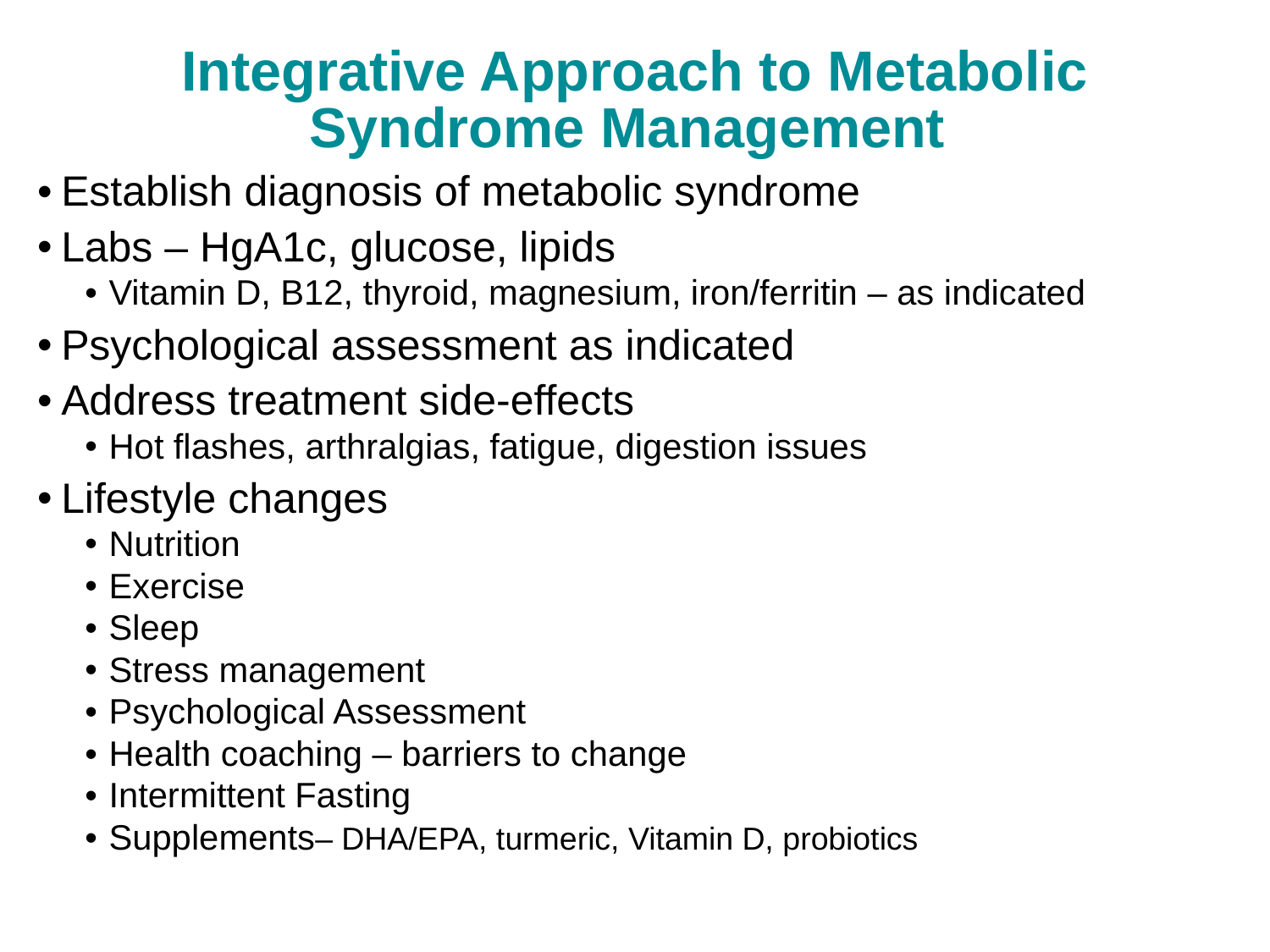

Integrative Approach to Metabolic Syndrome Management
Establish diagnosis of metabolic syndrome
Labs – HgA1c, glucose, lipids
Vitamin D, B12, thyroid, magnesium, iron/ferritin – as indicated
Psychological assessment as indicated
Address treatment side-effects
Hot flashes, arthralgias, fatigue, digestion issues
Lifestyle changes
Nutrition
Exercise
Sleep
Stress management
Psychological Assessment
Health coaching – barriers to change
Intermittent Fasting
Supplements– DHA/EPA, turmeric, Vitamin D, probiotics